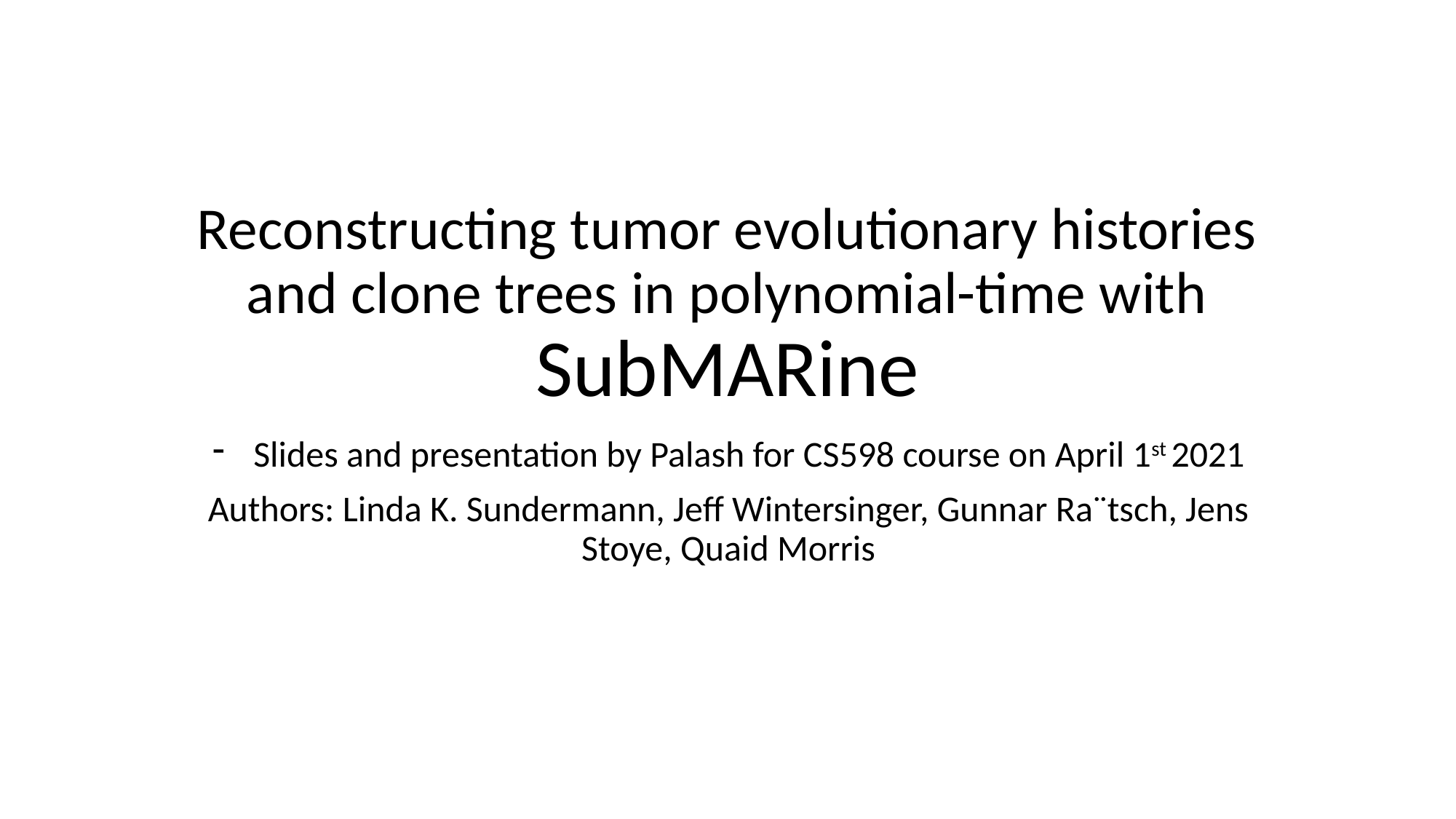

# Reconstructing tumor evolutionary histories and clone trees in polynomial-time with SubMARine
Slides and presentation by Palash for CS598 course on April 1st 2021
Authors: Linda K. Sundermann, Jeff Wintersinger, Gunnar Ra¨tsch, Jens Stoye, Quaid Morris